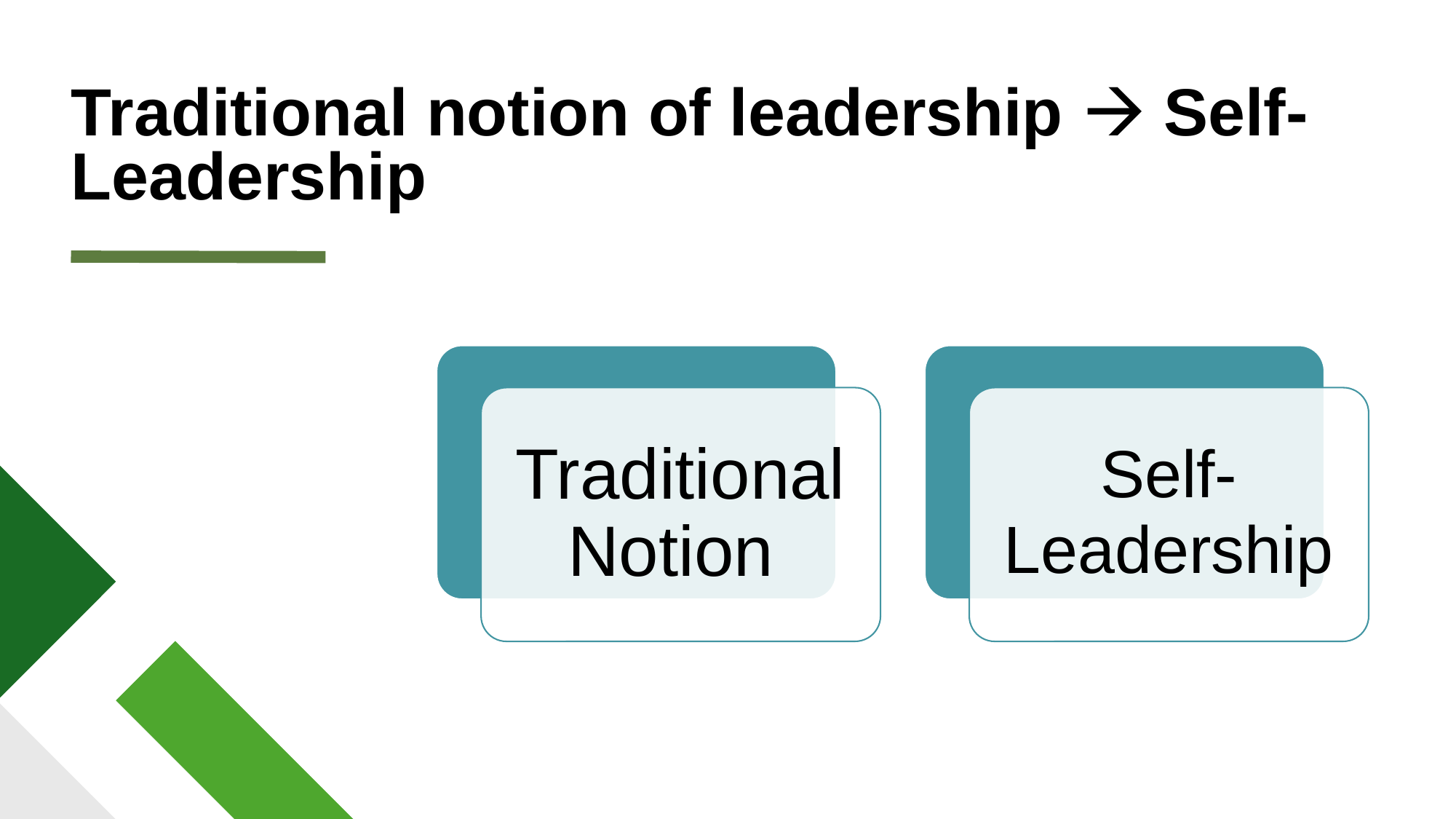

# Traditional notion of leadership 🡪 Self-Leadership

Traditional Notion
Self-
Leadership